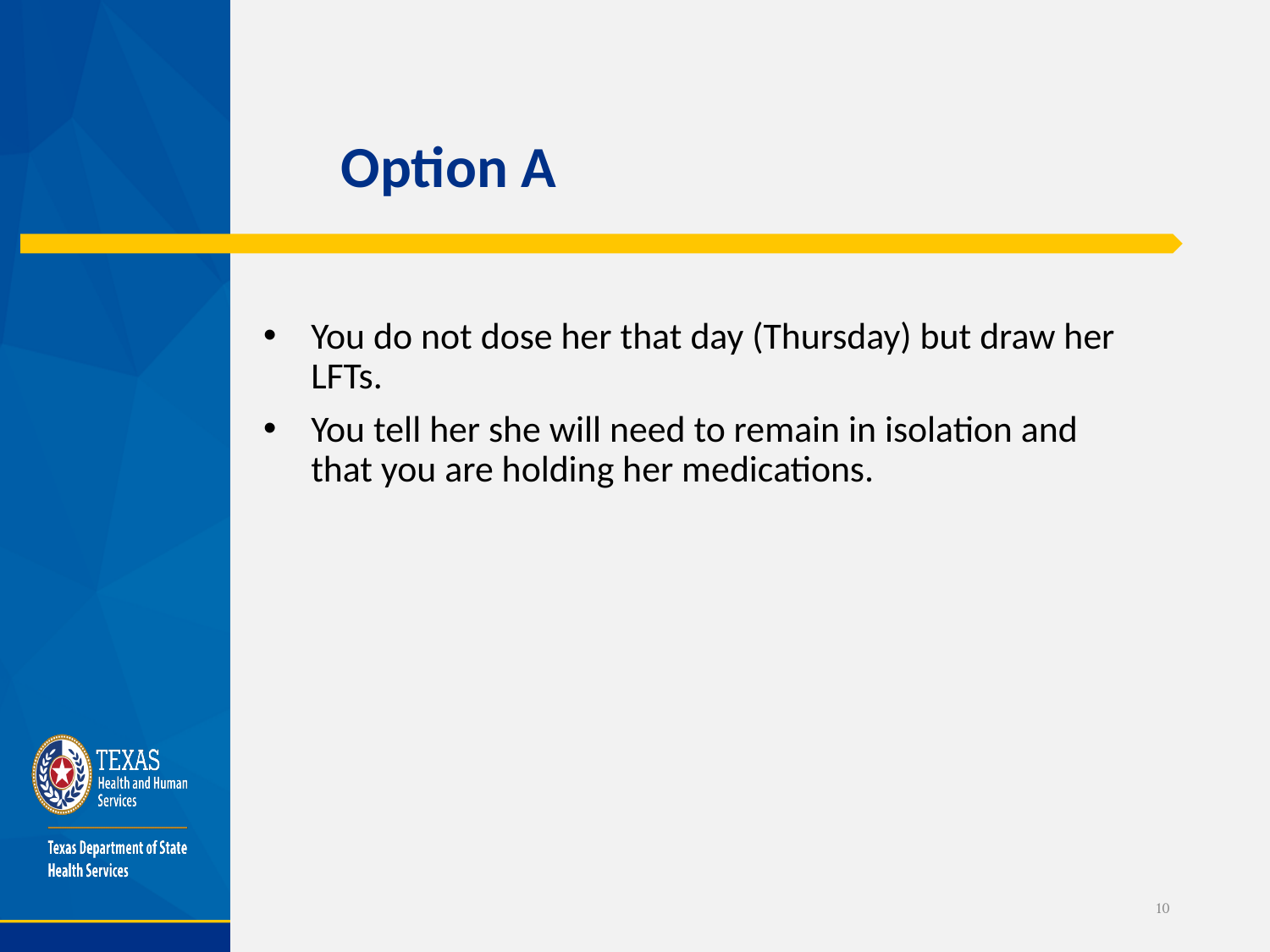

# Option A
You do not dose her that day (Thursday) but draw her LFTs.
You tell her she will need to remain in isolation and that you are holding her medications.

10